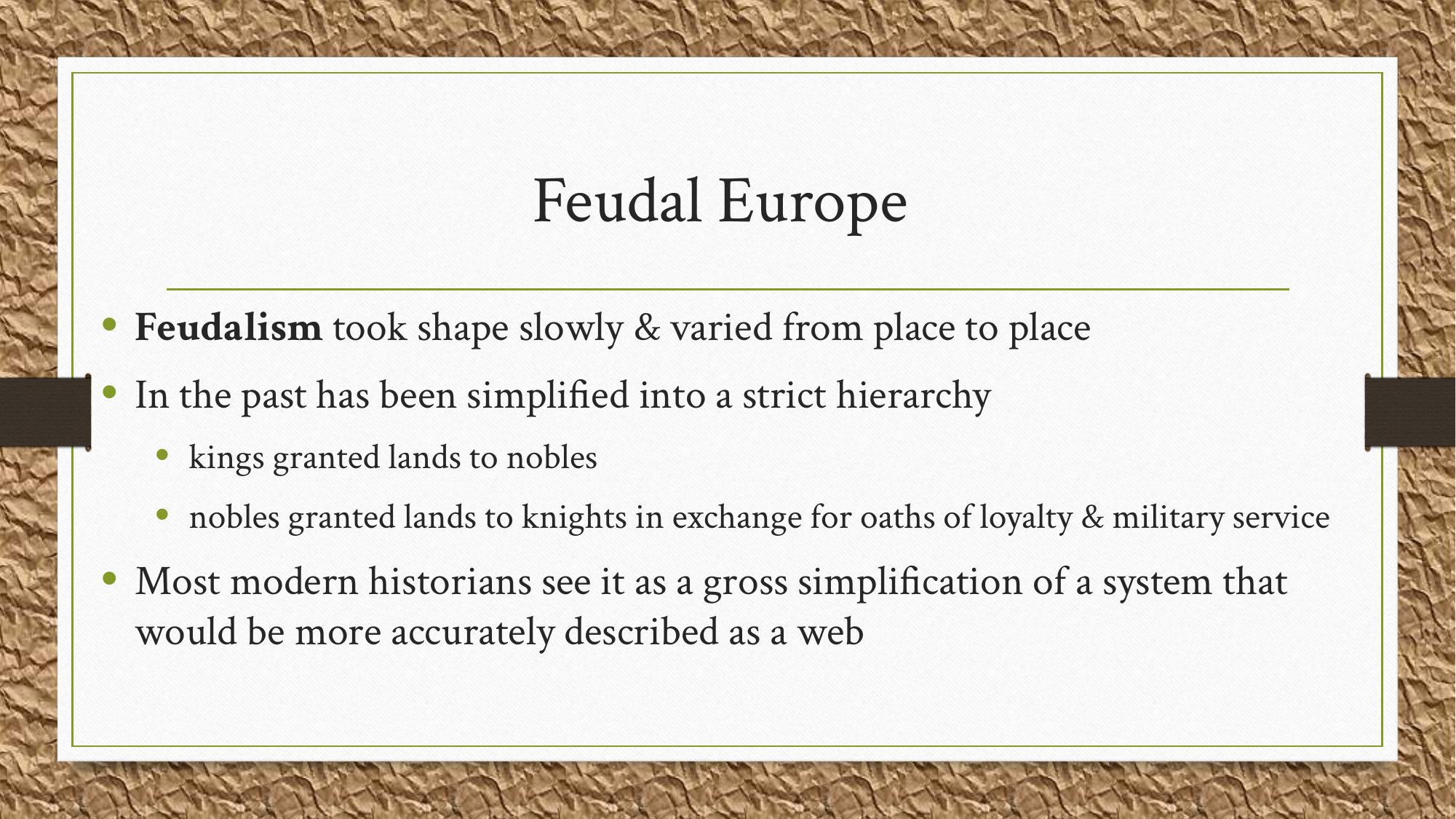

# Feudal Europe
Feudalism took shape slowly & varied from place to place
In the past has been simplified into a strict hierarchy
kings granted lands to nobles
nobles granted lands to knights in exchange for oaths of loyalty & military service
Most modern historians see it as a gross simplification of a system that would be more accurately described as a web